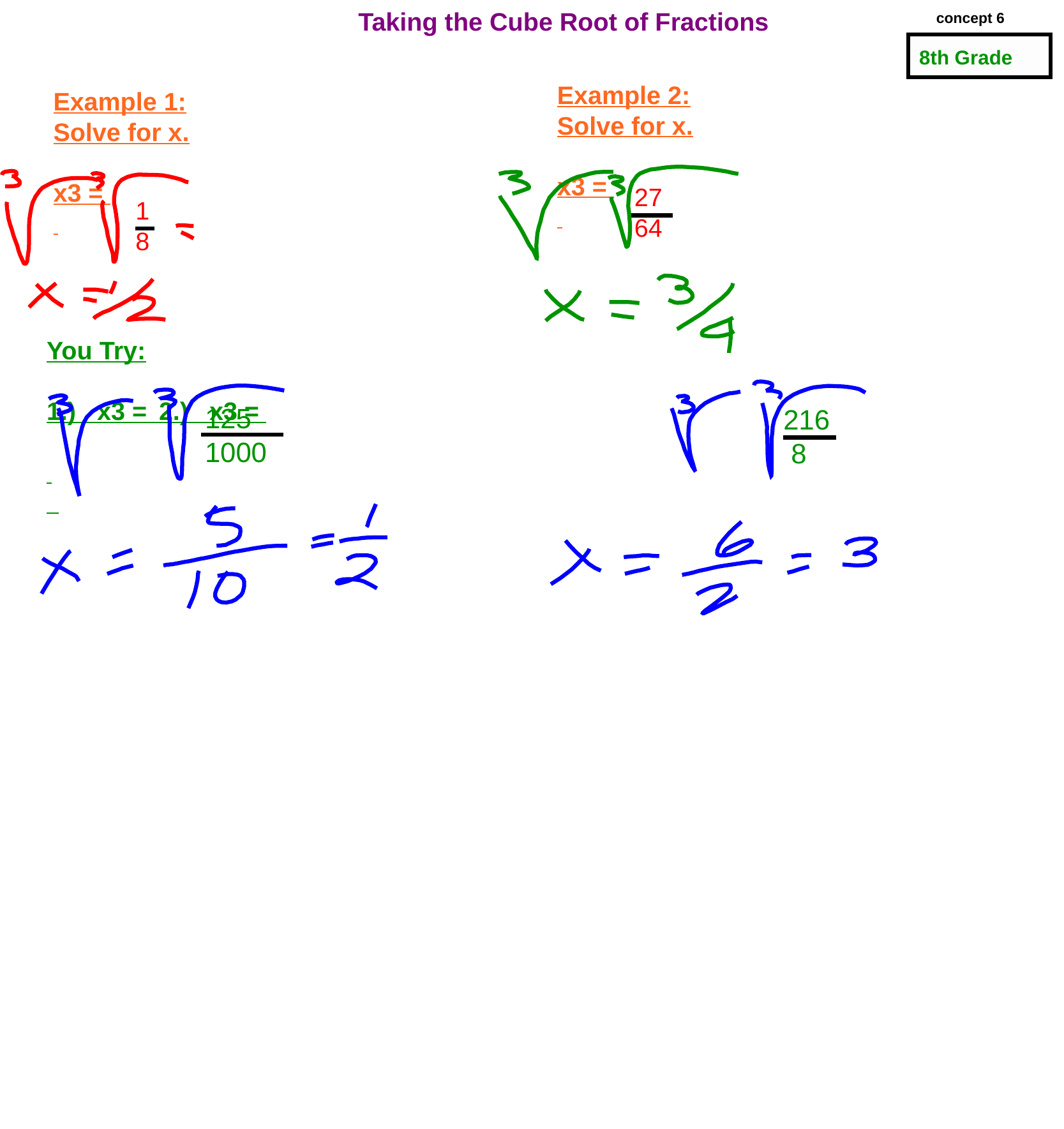

Taking the Cube Root of Fractions
concept 6

8th Grade
Example 2:
Solve for x.

x3 =

27
64
Example 1:
Solve for x.

x3 =

1
8

You Try:

1.)   x3 =  2.)   x3 =

125
1000
216
 8